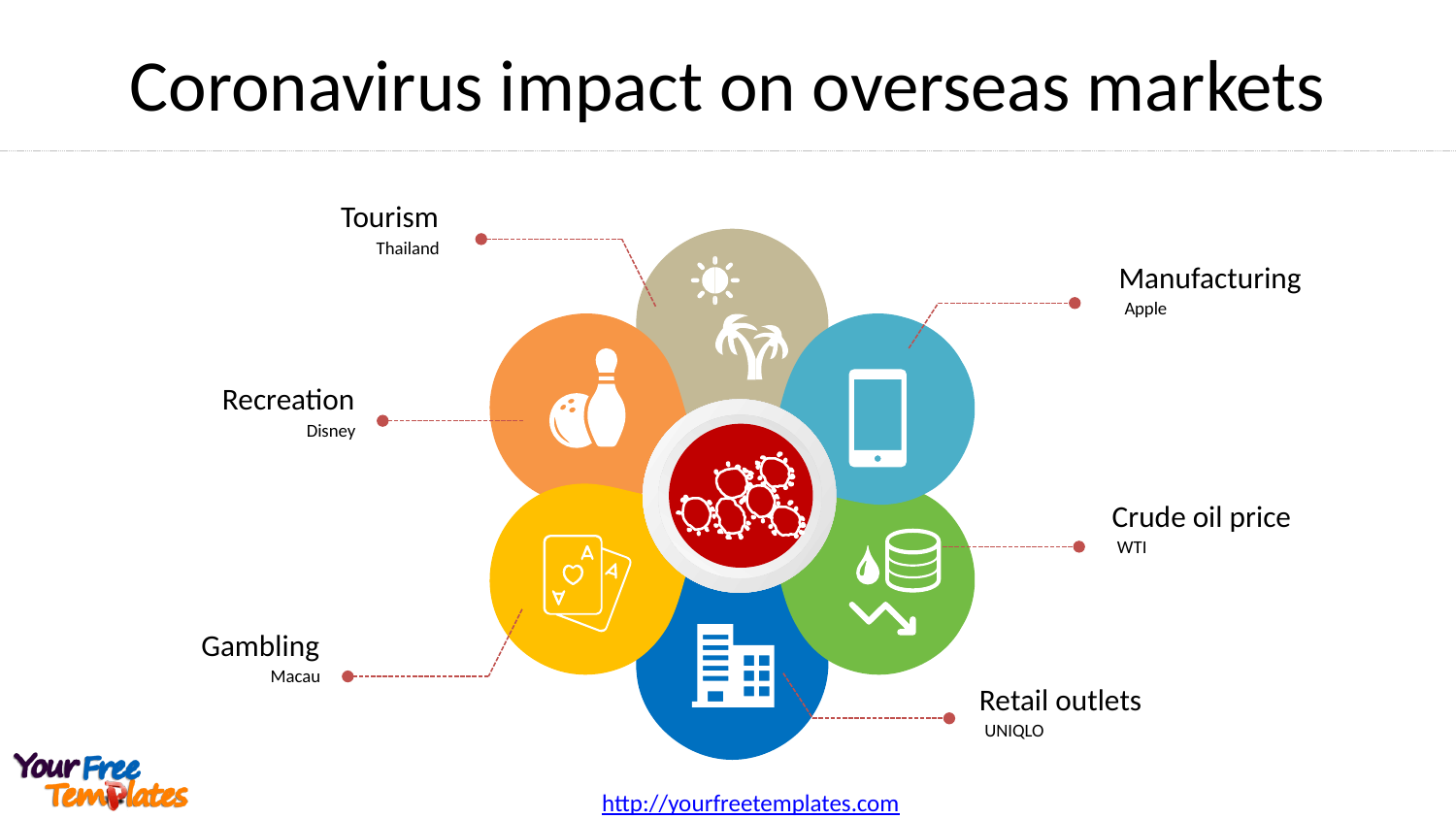

# Coronavirus impact on overseas markets
Tourism
Thailand

Manufacturing
Apple

Recreation
Disney

Crude oil price
WTI

Gambling
Macau

Retail outlets
UNIQLO